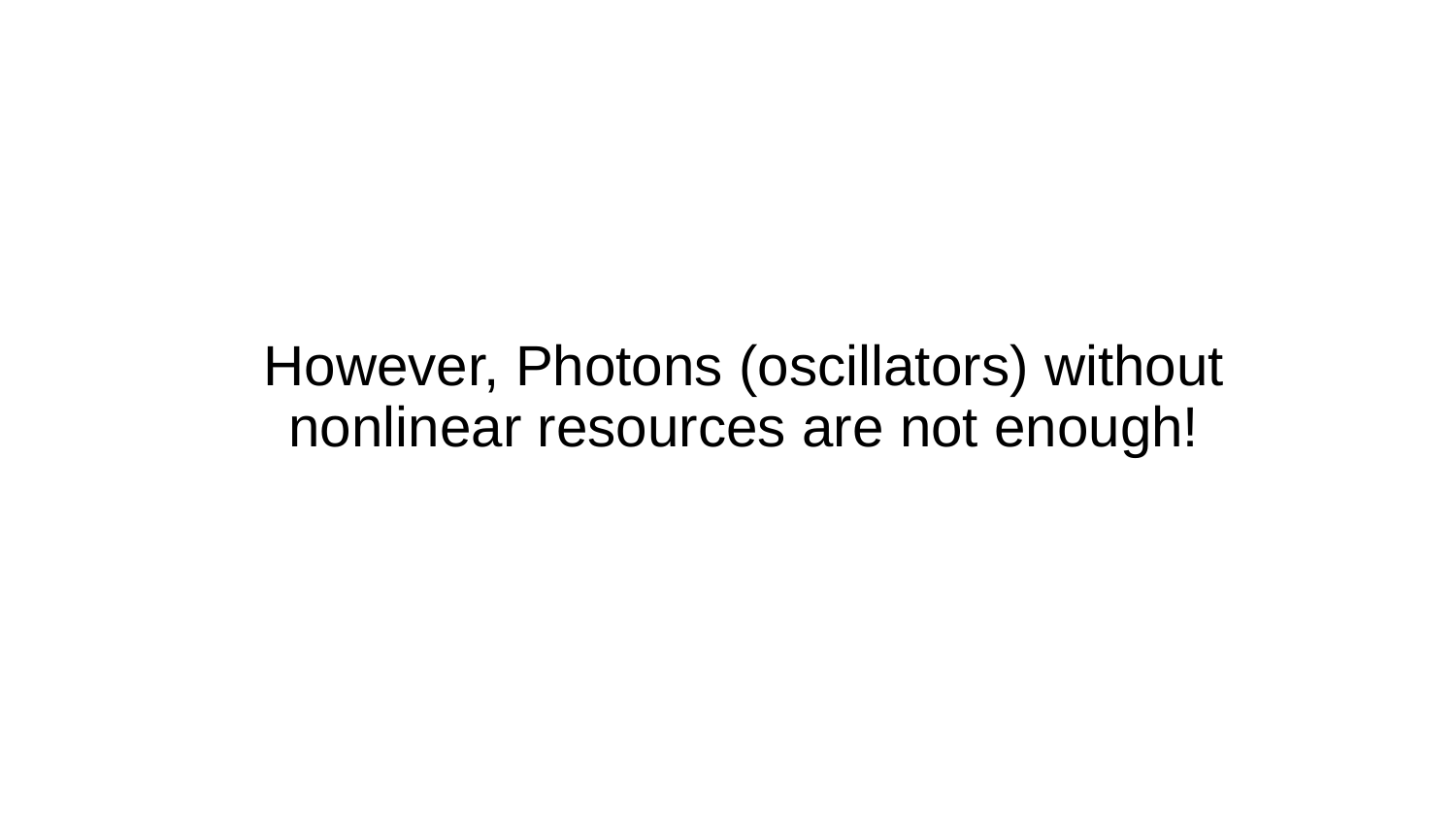

# However, Photons (oscillators) without nonlinear resources are not enough!